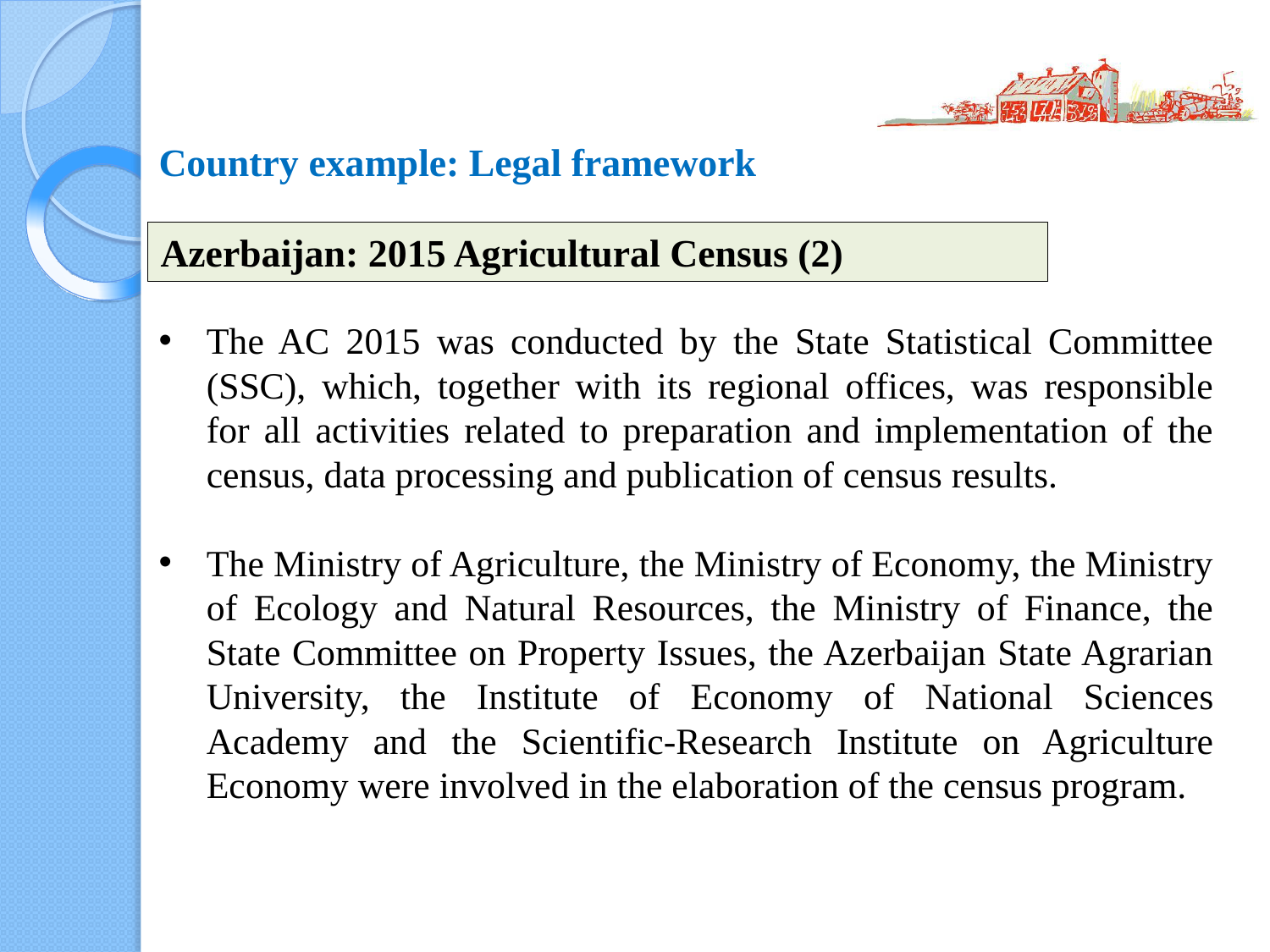

Country example: Legal framework
Azerbaijan: 2015 Agricultural Census (2)
The AC 2015 was conducted by the State Statistical Committee (SSC), which, together with its regional offices, was responsible for all activities related to preparation and implementation of the census, data processing and publication of census results.

The Ministry of Agriculture, the Ministry of Economy, the Ministry of Ecology and Natural Resources, the Ministry of Finance, the State Committee on Property Issues, the Azerbaijan State Agrarian University, the Institute of Economy of National Sciences Academy and the Scientific-Research Institute on Agriculture Economy were involved in the elaboration of the census program.